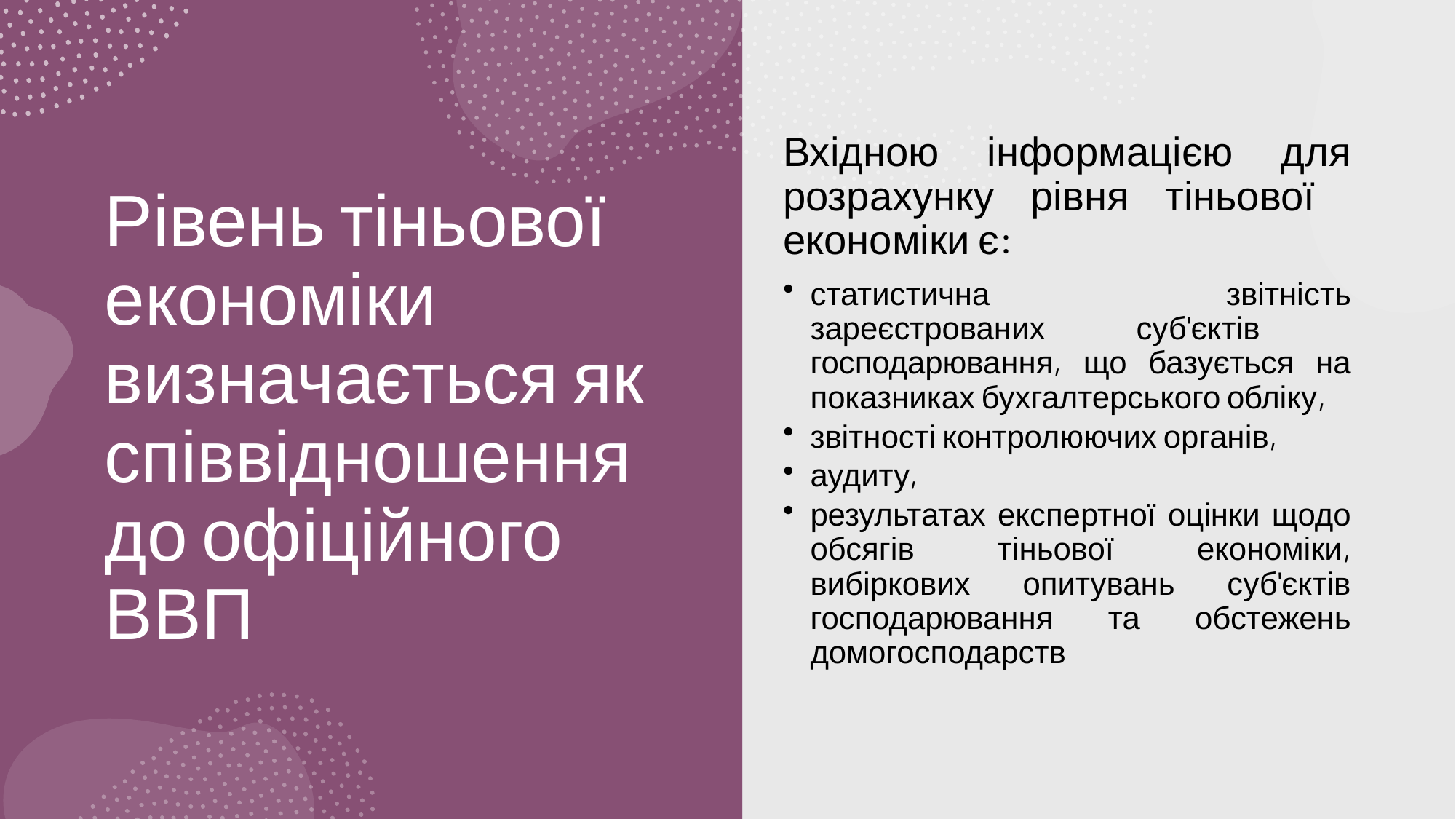

Вхідною інформацією для розрахунку рівня тіньової
економіки є:
статистична звітність зареєстрованих суб'єктів
господарювання, що базується на показниках бухгалтерського обліку,
звітності контролюючих органів,
аудиту,
результатах експертної оцінки щодо обсягів тіньової економіки, вибіркових опитувань суб'єктів господарювання та обстежень домогосподарств
# Рівень тіньової економіки визначається як співвідношення до офіційного ВВП
9